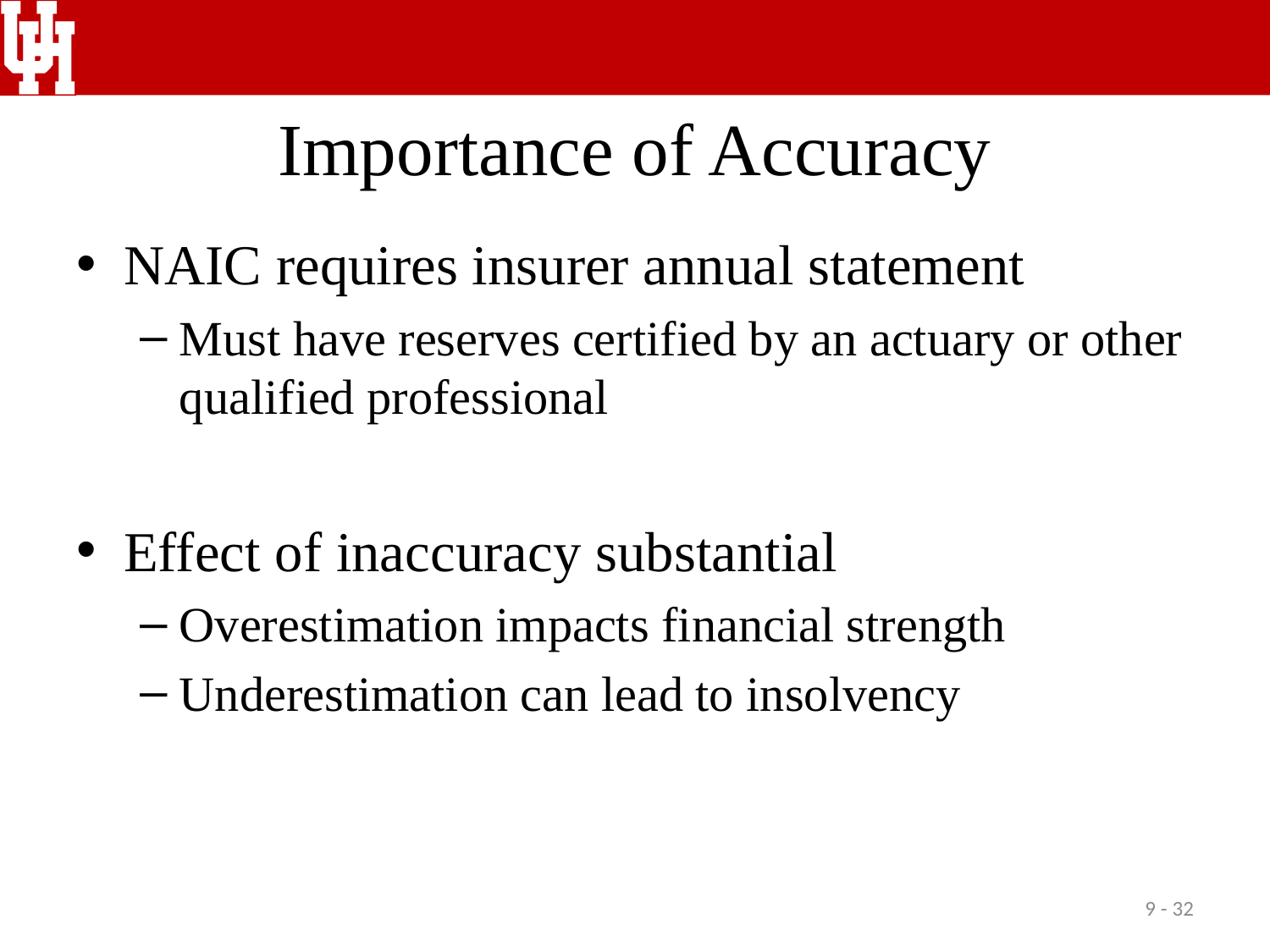

# Importance of Accuracy
NAIC requires insurer annual statement
Must have reserves certified by an actuary or other qualified professional

Effect of inaccuracy substantial
Overestimation impacts financial strength
Underestimation can lead to insolvency
9 - 32